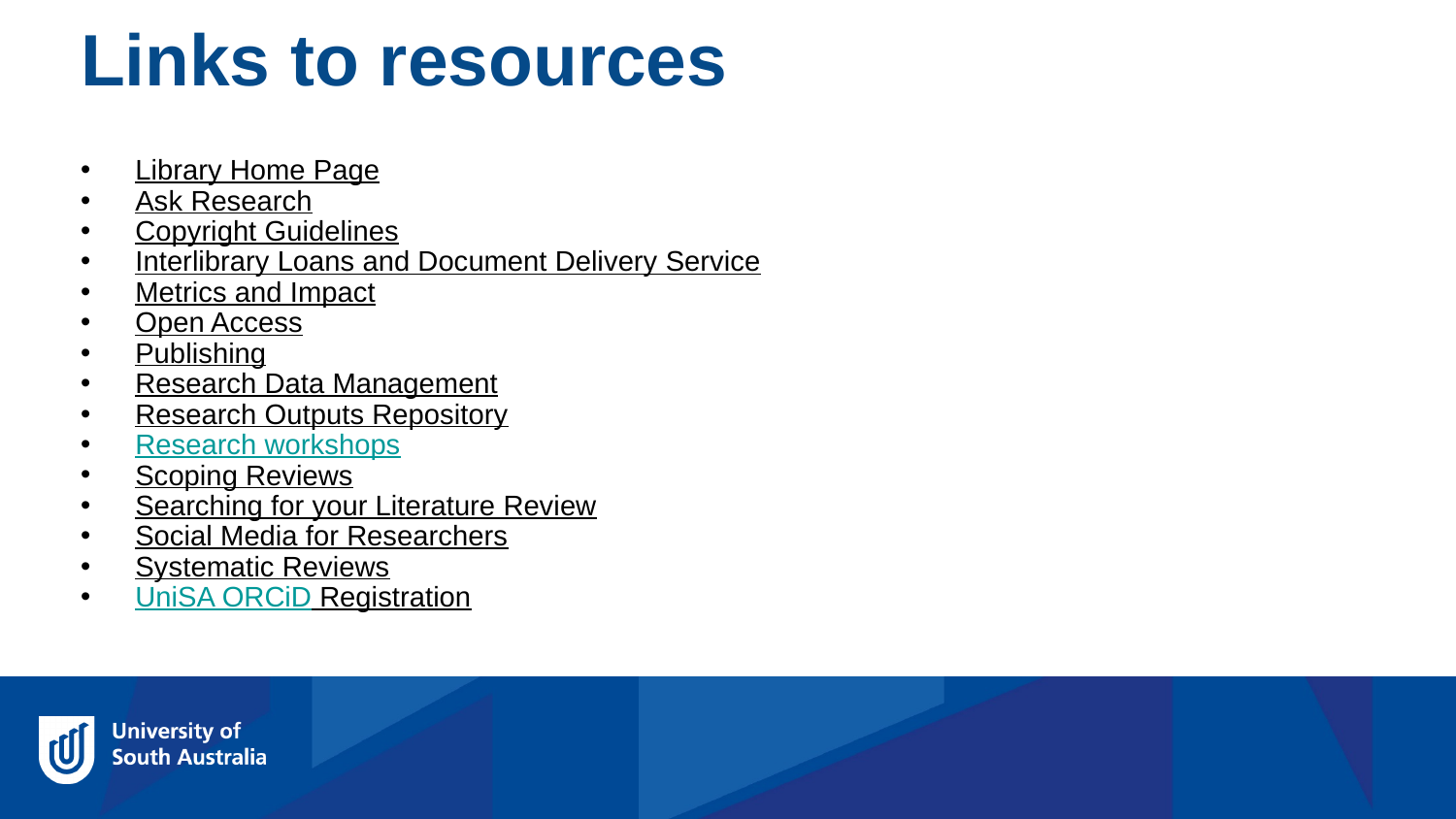

Links to resources
Library Home Page​
Ask Research​
Copyright Guidelines​
Interlibrary Loans and Document Delivery Service​
Metrics and Impact​
Open Access​
Publishing​
Research Data Management​
Research Outputs Repository​
Research workshops ​
Scoping Reviews​
Searching for your Literature Review​
Social Media for Researchers​
Systematic Reviews​
UniSA ORCiD Registration​